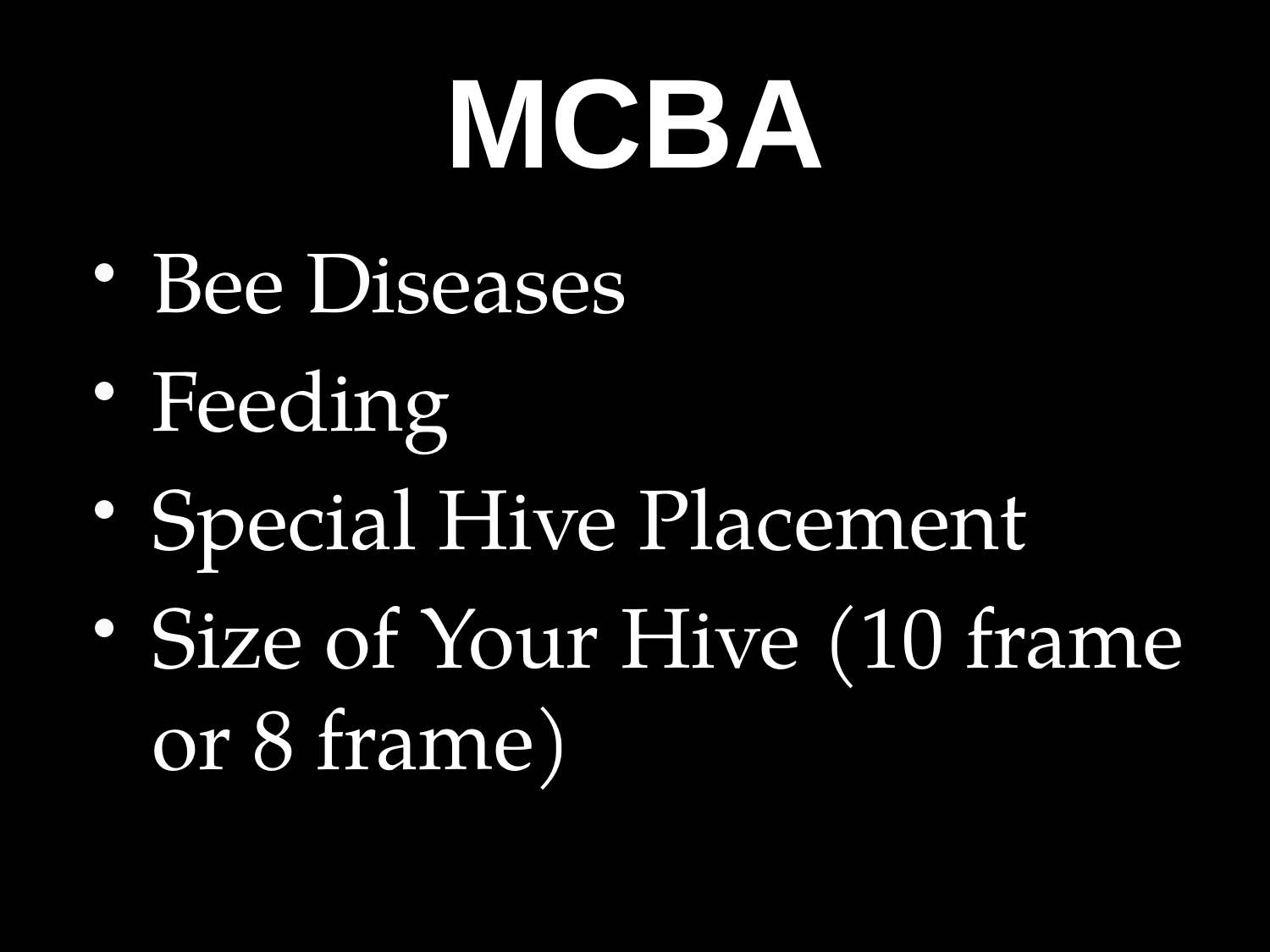

# MCBA
Bee Diseases
Feeding
Special Hive Placement
Size of Your Hive (10 frame or 8 frame)